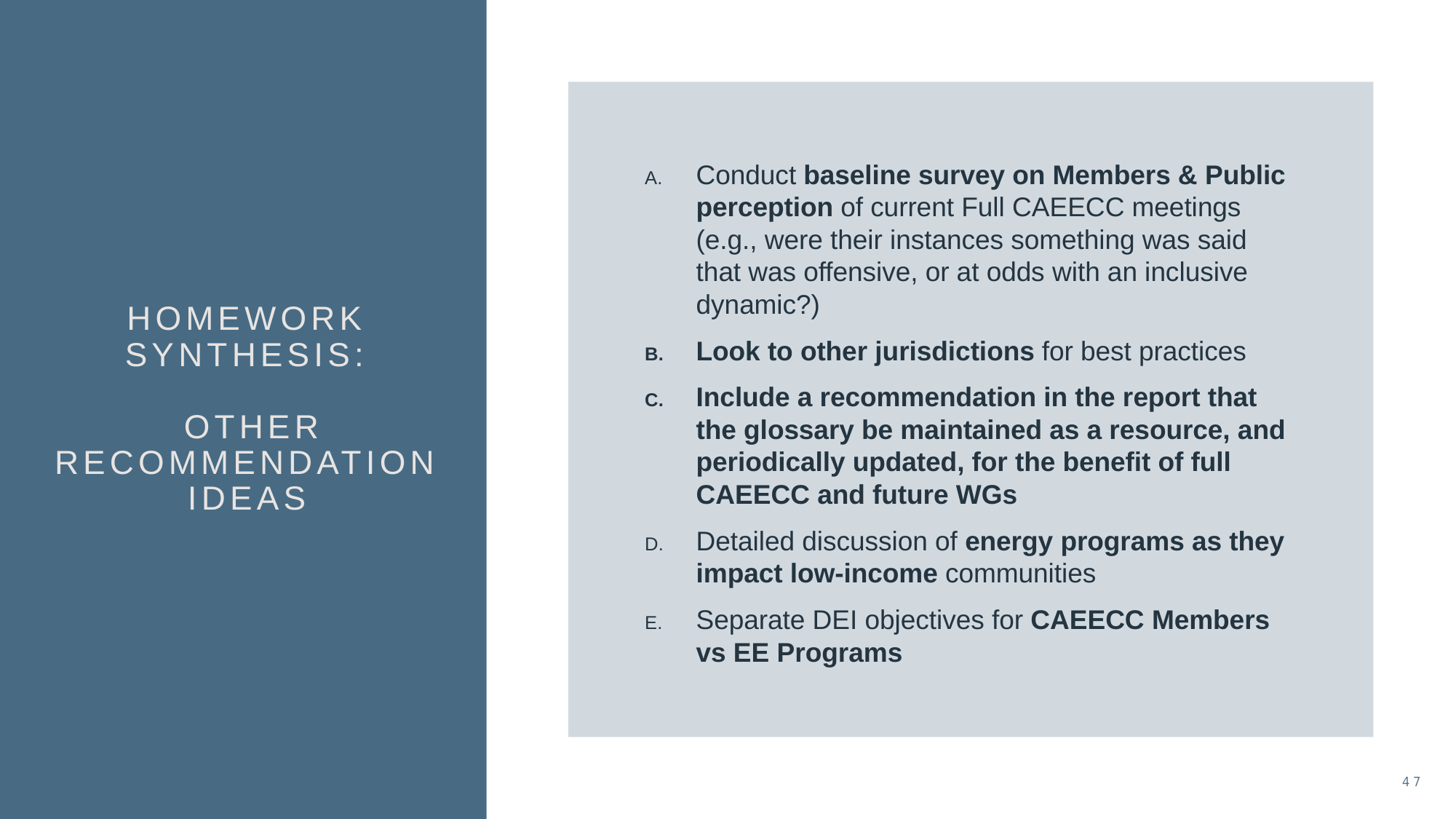

Conduct baseline survey on Members & Public perception of current Full CAEECC meetings (e.g., were their instances something was said that was offensive, or at odds with an inclusive dynamic?)
Look to other jurisdictions for best practices
Include a recommendation in the report that the glossary be maintained as a resource, and periodically updated, for the benefit of full CAEECC and future WGs
Detailed discussion of energy programs as they impact low-income communities
Separate DEI objectives for CAEECC Members vs EE Programs
# HOMEWORK SYNTHESIs: Other recommendation ideas
47